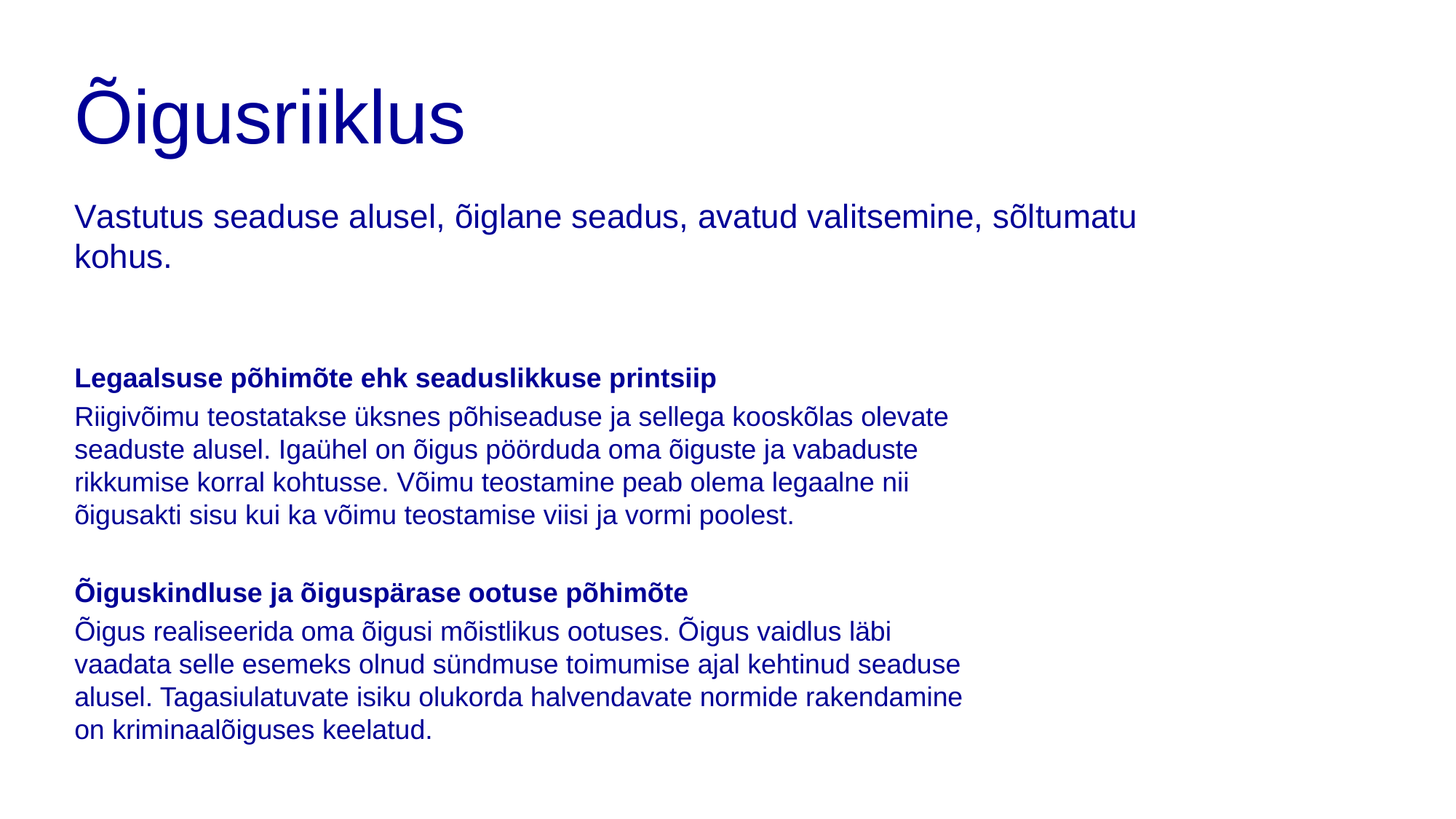

# Õigusriiklus
Vastutus seaduse alusel, õiglane seadus, avatud valitsemine, sõltumatu kohus.
Legaalsuse põhimõte ehk seaduslikkuse printsiip
Riigivõimu teostatakse üksnes põhiseaduse ja sellega kooskõlas olevate seaduste alusel. Igaühel on õigus pöörduda oma õiguste ja vabaduste rikkumise korral kohtusse. Võimu teostamine peab olema legaalne nii õigusakti sisu kui ka võimu teostamise viisi ja vormi poolest.

Õiguskindluse ja õiguspärase ootuse põhimõte
Õigus realiseerida oma õigusi mõistlikus ootuses. Õigus vaidlus läbi vaadata selle esemeks olnud sündmuse toimumise ajal kehtinud seaduse alusel. Tagasiulatuvate isiku olukorda halvendavate normide rakendamine on kriminaalõiguses keelatud.